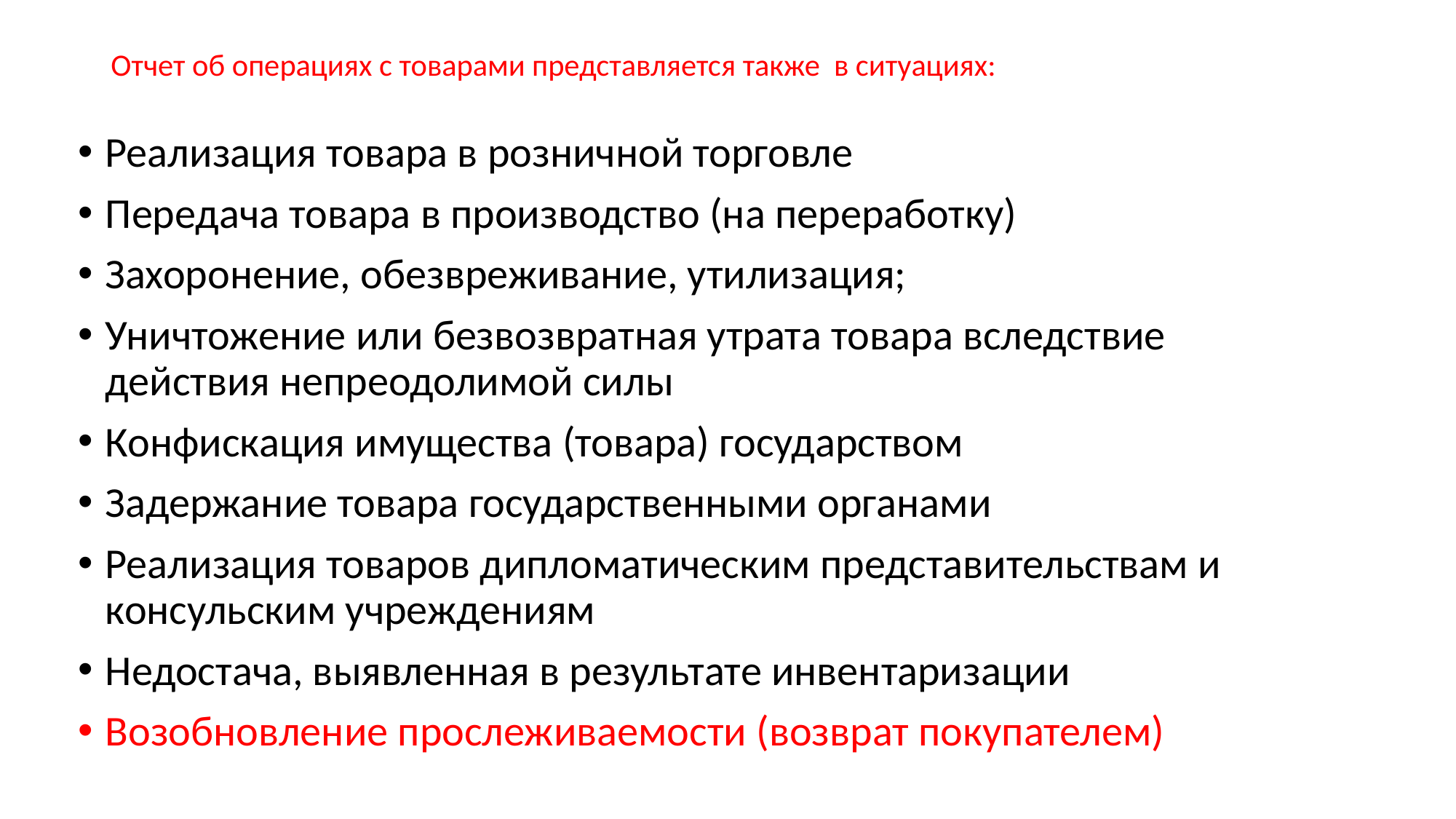

# Отчет об операциях с товарами представляется также  в ситуациях:
Реализация товара в розничной торговле
Передача товара в производство (на переработку)
Захоронение, обезвреживание, утилизация;
Уничтожение или безвозвратная утрата товара вследствие действия непреодолимой силы
Конфискация имущества (товара) государством
Задержание товара государственными органами
Реализация товаров дипломатическим представительствам и консульским учреждениям
Недостача, выявленная в результате инвентаризации
Возобновление прослеживаемости (возврат покупателем)